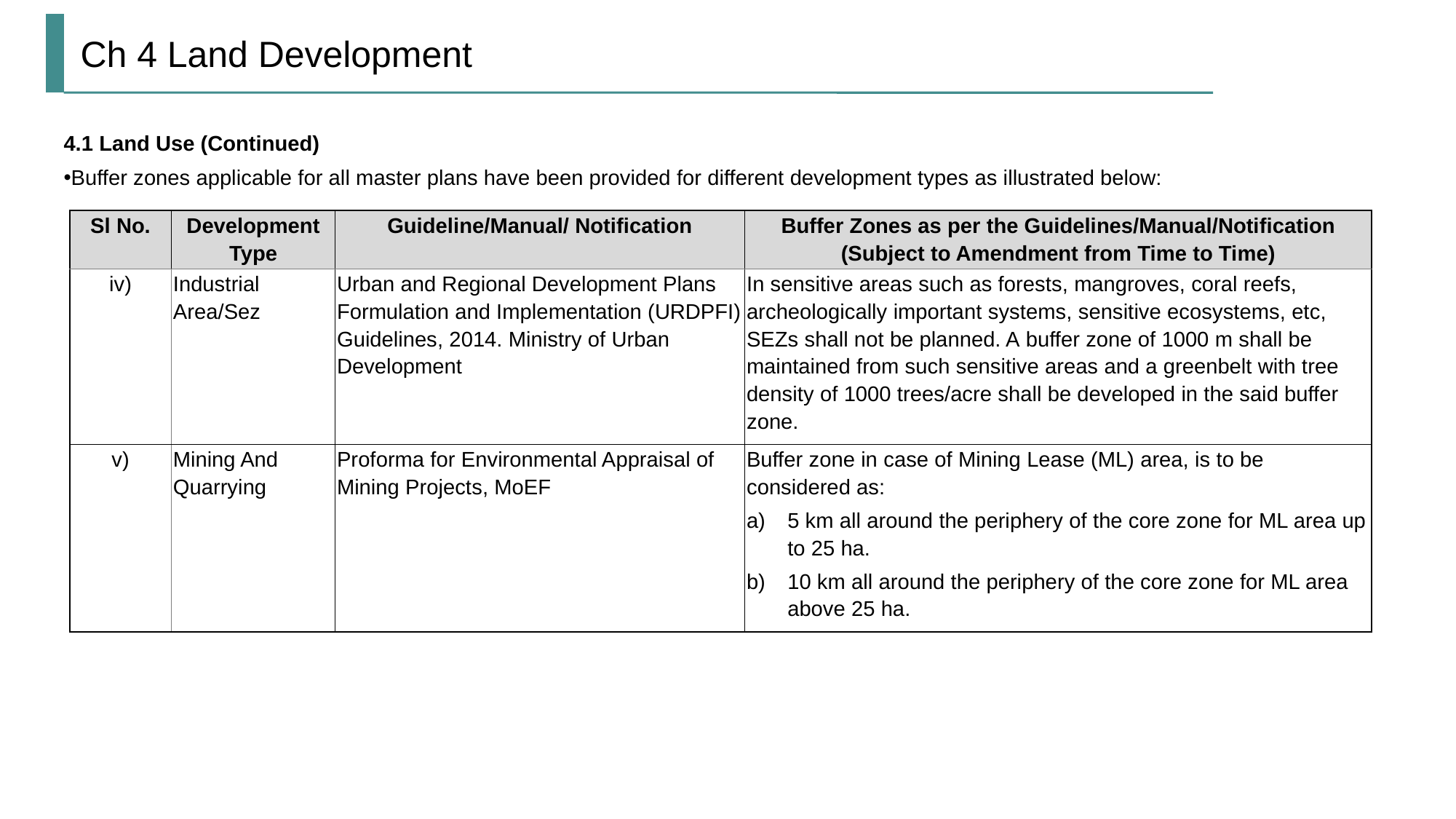

# Ch 4 Land Development
4.1 Land Use (Continued)
Buffer zones applicable for all master plans have been provided for different development types as illustrated below:
| Sl No. | Development Type | Guideline/Manual/ Notification | Buffer Zones as per the Guidelines/Manual/Notification (Subject to Amendment from Time to Time) |
| --- | --- | --- | --- |
| iv) | Industrial Area/Sez | Urban and Regional Development Plans Formulation and Implementation (URDPFI) Guidelines, 2014. Ministry of Urban Development | In sensitive areas such as forests, mangroves, coral reefs, archeologically important systems, sensitive ecosystems, etc, SEZs shall not be planned. A buffer zone of 1000 m shall be maintained from such sensitive areas and a greenbelt with tree density of 1000 trees/acre shall be developed in the said buffer zone. |
| v) | Mining And Quarrying | Proforma for Environmental Appraisal of Mining Projects, MoEF | Buffer zone in case of Mining Lease (ML) area, is to be considered as: 5 km all around the periphery of the core zone for ML area up to 25 ha. 10 km all around the periphery of the core zone for ML area above 25 ha. |